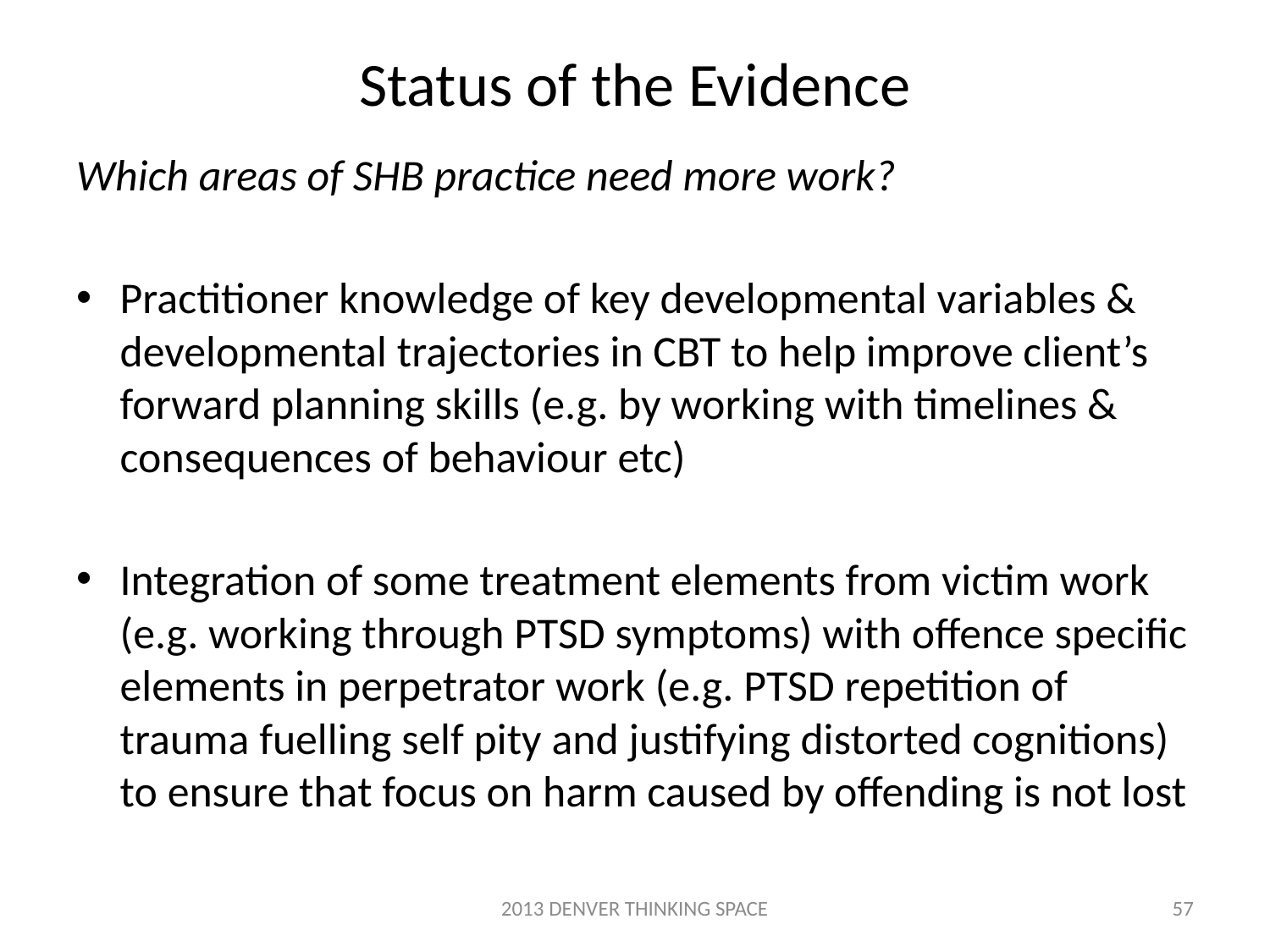

# Status of the Evidence
Which areas of SHB practice need more work?

Practitioner knowledge of key developmental variables & developmental trajectories in CBT to help improve client’s forward planning skills (e.g. by working with timelines & consequences of behaviour etc)

Integration of some treatment elements from victim work (e.g. working through PTSD symptoms) with offence specific elements in perpetrator work (e.g. PTSD repetition of trauma fuelling self pity and justifying distorted cognitions) to ensure that focus on harm caused by offending is not lost

2013 DENVER THINKING SPACE
57